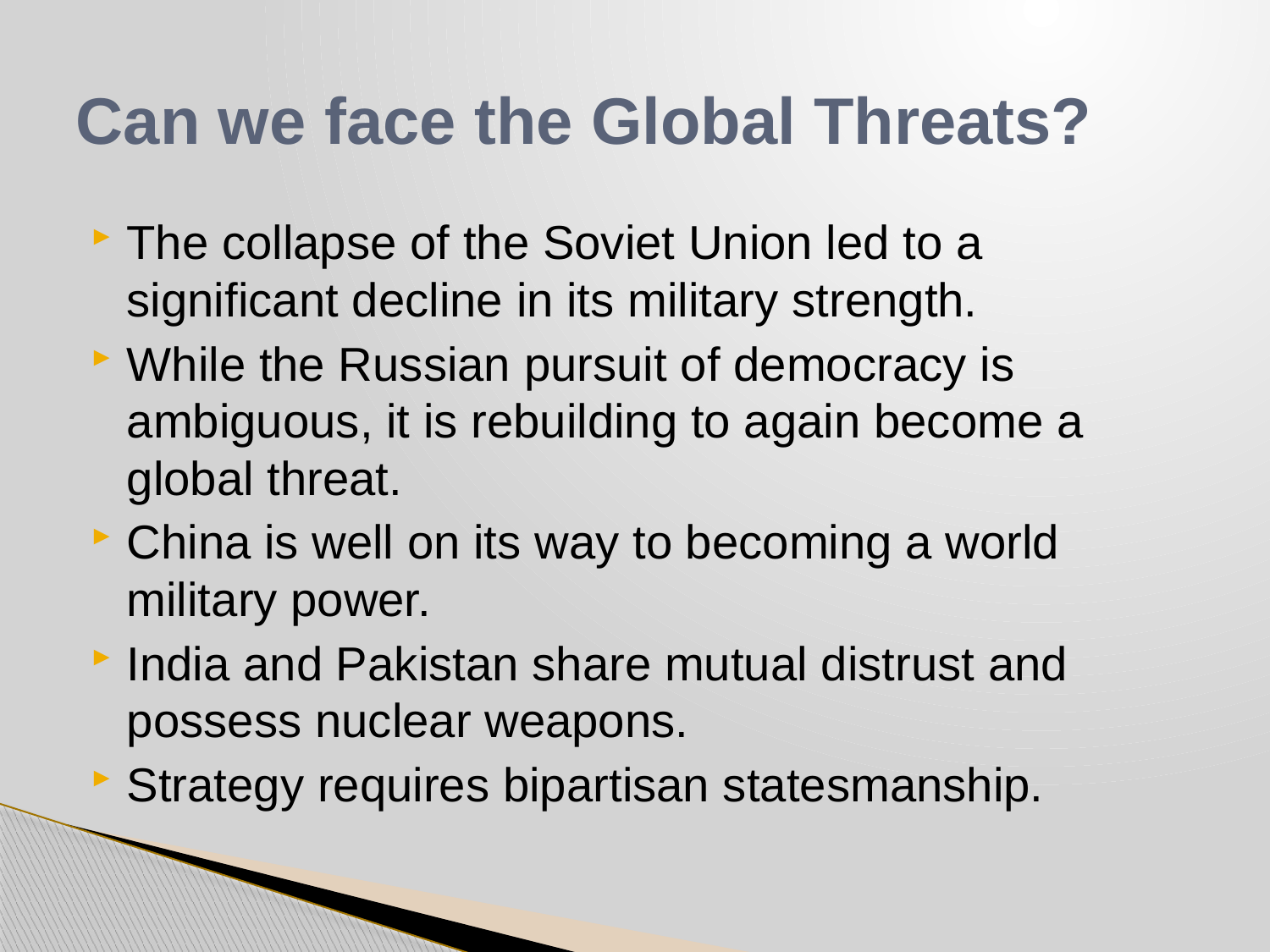

# Can we face the Global Threats?
The collapse of the Soviet Union led to a significant decline in its military strength.
While the Russian pursuit of democracy is ambiguous, it is rebuilding to again become a global threat.
China is well on its way to becoming a world military power.
India and Pakistan share mutual distrust and possess nuclear weapons.
Strategy requires bipartisan statesmanship.